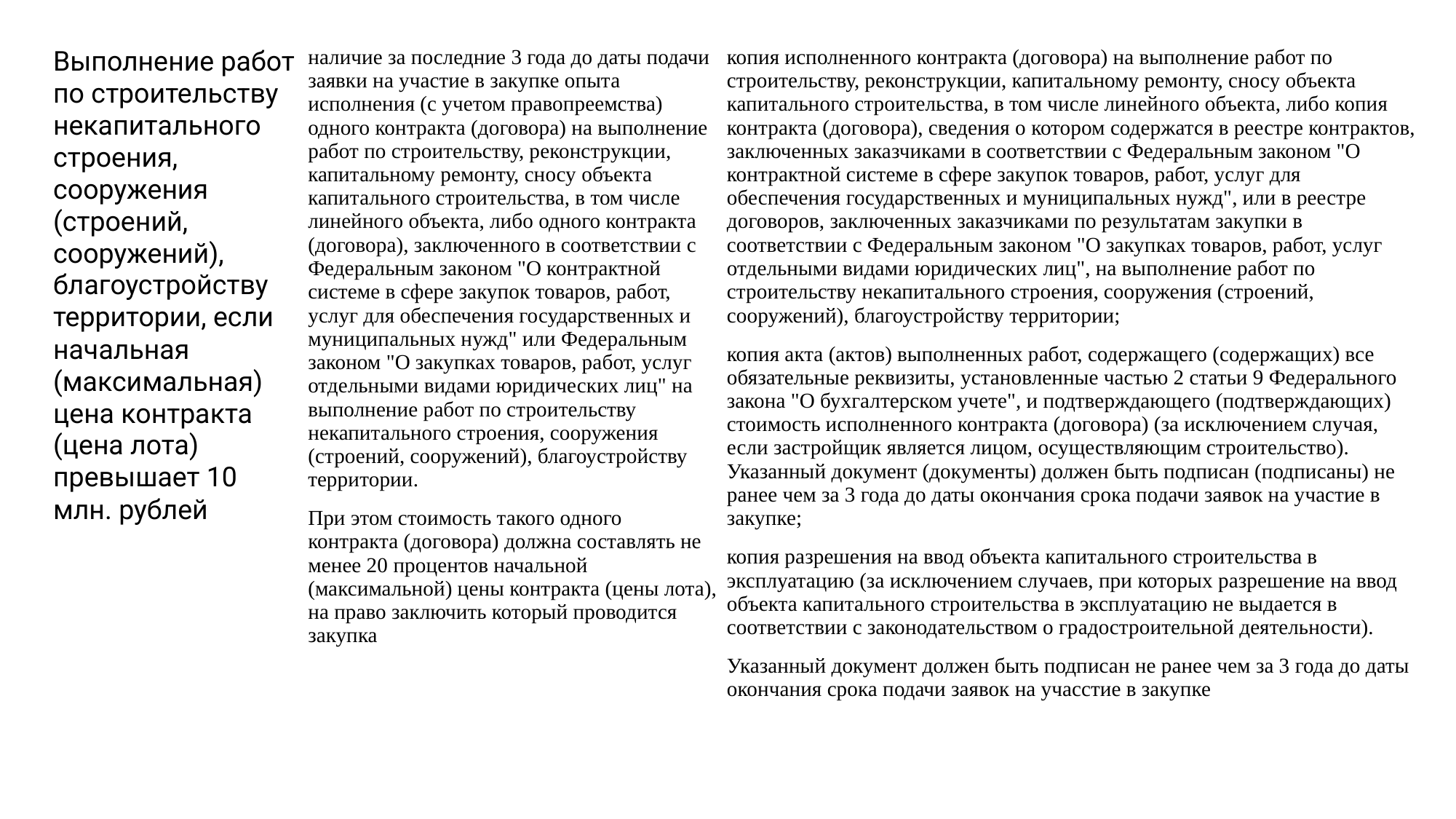

| Выполнение работ по строительству некапитального строения, сооружения (строений, сооружений), благоустройству территории, если начальная (максимальная) цена контракта (цена лота) превышает 10 млн. рублей | наличие за последние 3 года до даты подачи заявки на участие в закупке опыта исполнения (с учетом правопреемства) одного контракта (договора) на выполнение работ по строительству, реконструкции, капитальному ремонту, сносу объекта капитального строительства, в том числе линейного объекта, либо одного контракта (договора), заключенного в соответствии с Федеральным законом "О контрактной системе в сфере закупок товаров, работ, услуг для обеспечения государственных и муниципальных нужд" или Федеральным законом "О закупках товаров, работ, услуг отдельными видами юридических лиц" на выполнение работ по строительству некапитального строения, сооружения (строений, сооружений), благоустройству территории. При этом стоимость такого одного контракта (договора) должна составлять не менее 20 процентов начальной (максимальной) цены контракта (цены лота), на право заключить который проводится закупка | копия исполненного контракта (договора) на выполнение работ по строительству, реконструкции, капитальному ремонту, сносу объекта капитального строительства, в том числе линейного объекта, либо копия контракта (договора), сведения о котором содержатся в реестре контрактов, заключенных заказчиками в соответствии с Федеральным законом "О контрактной системе в сфере закупок товаров, работ, услуг для обеспечения государственных и муниципальных нужд", или в реестре договоров, заключенных заказчиками по результатам закупки в соответствии с Федеральным законом "О закупках товаров, работ, услуг отдельными видами юридических лиц", на выполнение работ по строительству некапитального строения, сооружения (строений, сооружений), благоустройству территории; копия акта (актов) выполненных работ, содержащего (содержащих) все обязательные реквизиты, установленные частью 2 статьи 9 Федерального закона "О бухгалтерском учете", и подтверждающего (подтверждающих) стоимость исполненного контракта (договора) (за исключением случая, если застройщик является лицом, осуществляющим строительство). Указанный документ (документы) должен быть подписан (подписаны) не ранее чем за 3 года до даты окончания срока подачи заявок на участие в закупке; копия разрешения на ввод объекта капитального строительства в эксплуатацию (за исключением случаев, при которых разрешение на ввод объекта капитального строительства в эксплуатацию не выдается в соответствии с законодательством о градостроительной деятельности). Указанный документ должен быть подписан не ранее чем за 3 года до даты окончания срока подачи заявок на учасстие в закупке |
| --- | --- | --- |